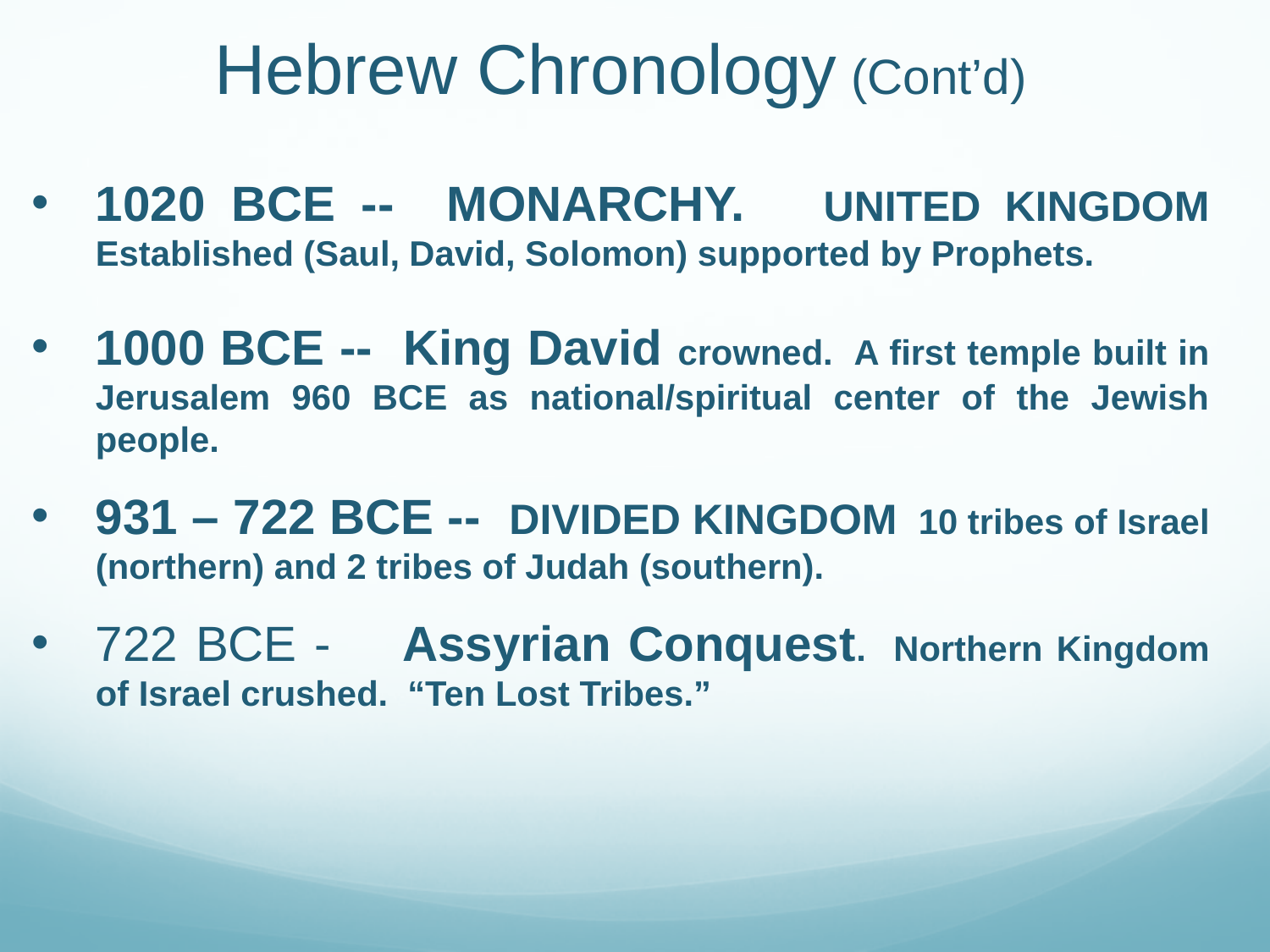

Hebrew Chronology (Cont’d)

1020 BCE --  MONARCHY.   UNITED KINGDOM Established (Saul, David, Solomon) supported by Prophets.

1000 BCE --  King David crowned.  A first temple built in Jerusalem 960 BCE as national/spiritual center of the Jewish people.

931 – 722 BCE --  DIVIDED KINGDOM  10 tribes of Israel (northern) and 2 tribes of Judah (southern).

722 BCE -    Assyrian Conquest.  Northern Kingdom of Israel crushed.  “Ten Lost Tribes.”